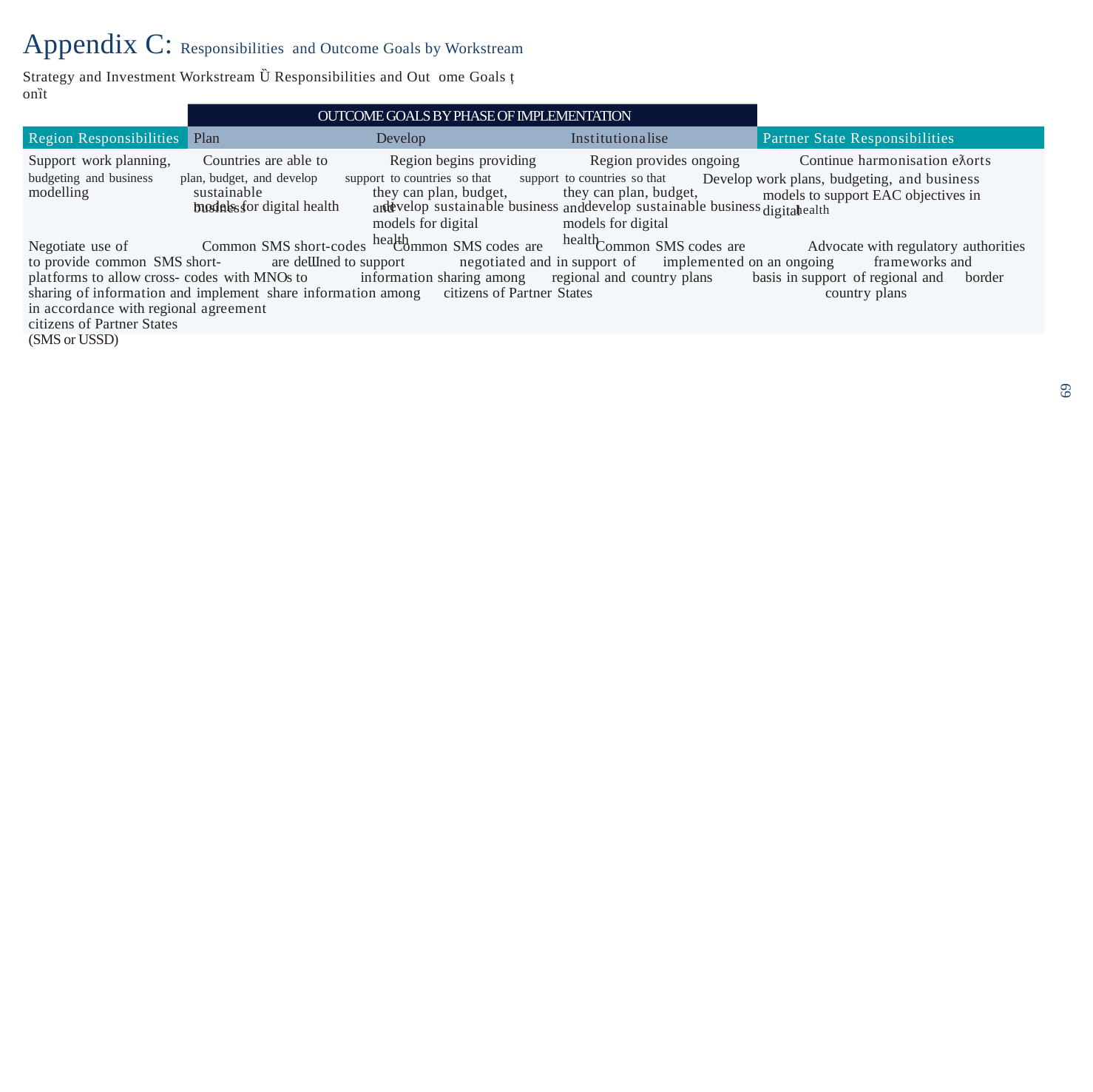

Appendix C: Responsibilities  and Outcome Goals by Workstream
Strategy and Investment Workstream Ȕ Responsibilities and Out  ome Goals ț  onȉt

OUTCOME GOALS BY PHASE OF IMPLEMENTATION

Region Responsibilities
Plan                                          Develop                                       Institutionalise

Partner State Responsibilities

Support work planning,        Countries are able to                Region begins providing              Region provides ongoing                Continue harmonisation eƛorts
budgeting and business        plan, budget, and develop        support to countries so that         support to countries so that           Develop work plans, budgeting, and business
models for digital health           develop sustainable business      develop sustainable business         health

they can plan, budget, and
they can plan, budget, and
sustainable business
modelling
models to support EAC objectives in digital
models for digital health
models for digital health

Negotiate use of                    Common SMS short-codes      Common SMS codes are              Common SMS codes are                Advocate with regulatory authorities to provide common SMS short-             are deƜned to support              negotiated and in support of       implemented on an ongoing          frameworks and platforms to allow cross- codes with MNOs to              information sharing among       regional and country plans          basis in support of regional and     border sharing of information and implement  share information among      citizens of Partner States                                                              country plans                                 in accordance with regional agreement
citizens of Partner States
(SMS or USSD)

69